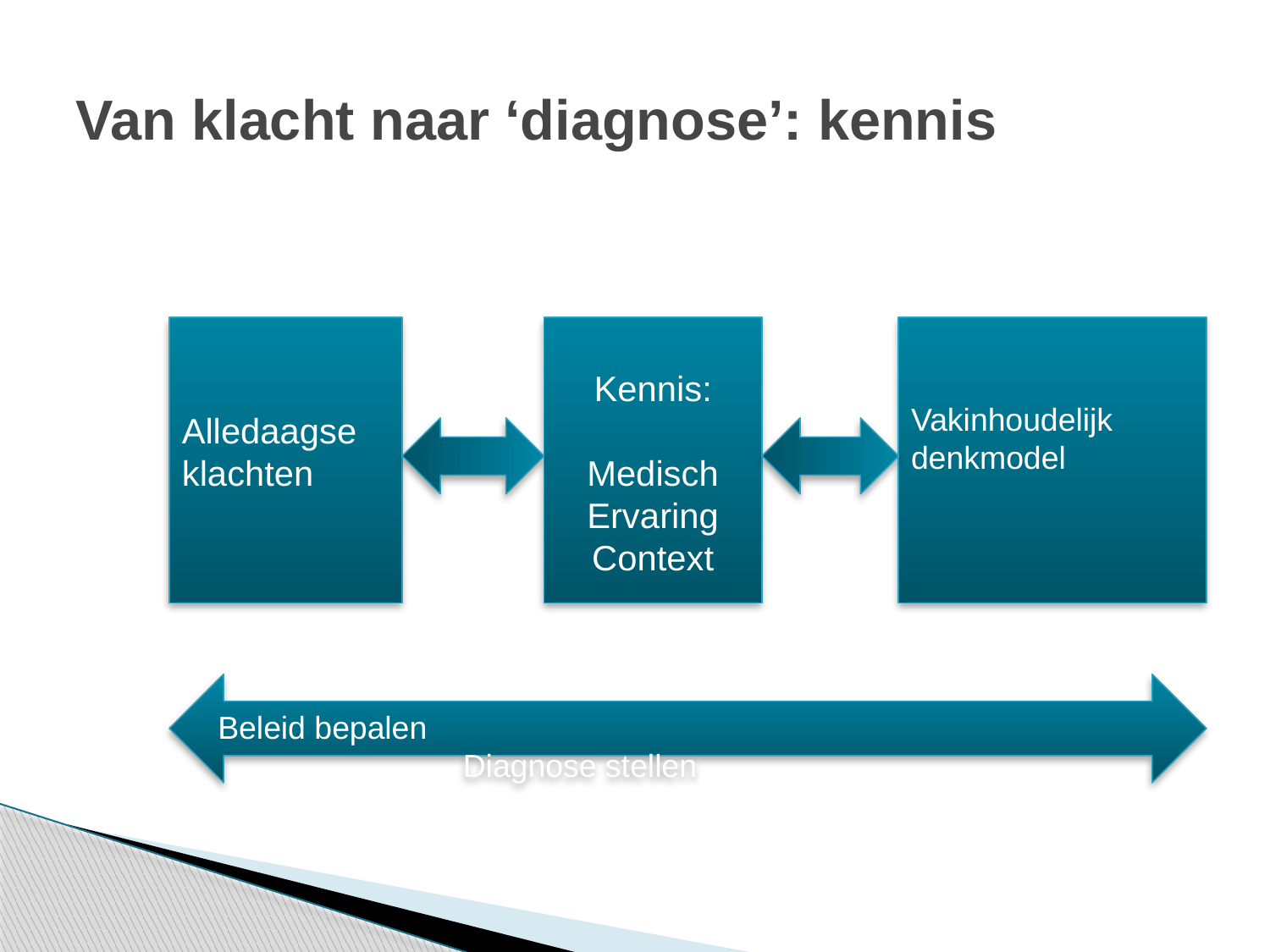

# Van klacht naar ‘diagnose’: kennis

Alledaagse
klachten

Kennis:

Medisch
Ervaring
Context

Vakinhoudelijk denkmodel

 Beleid bepalen								Diagnose stellen